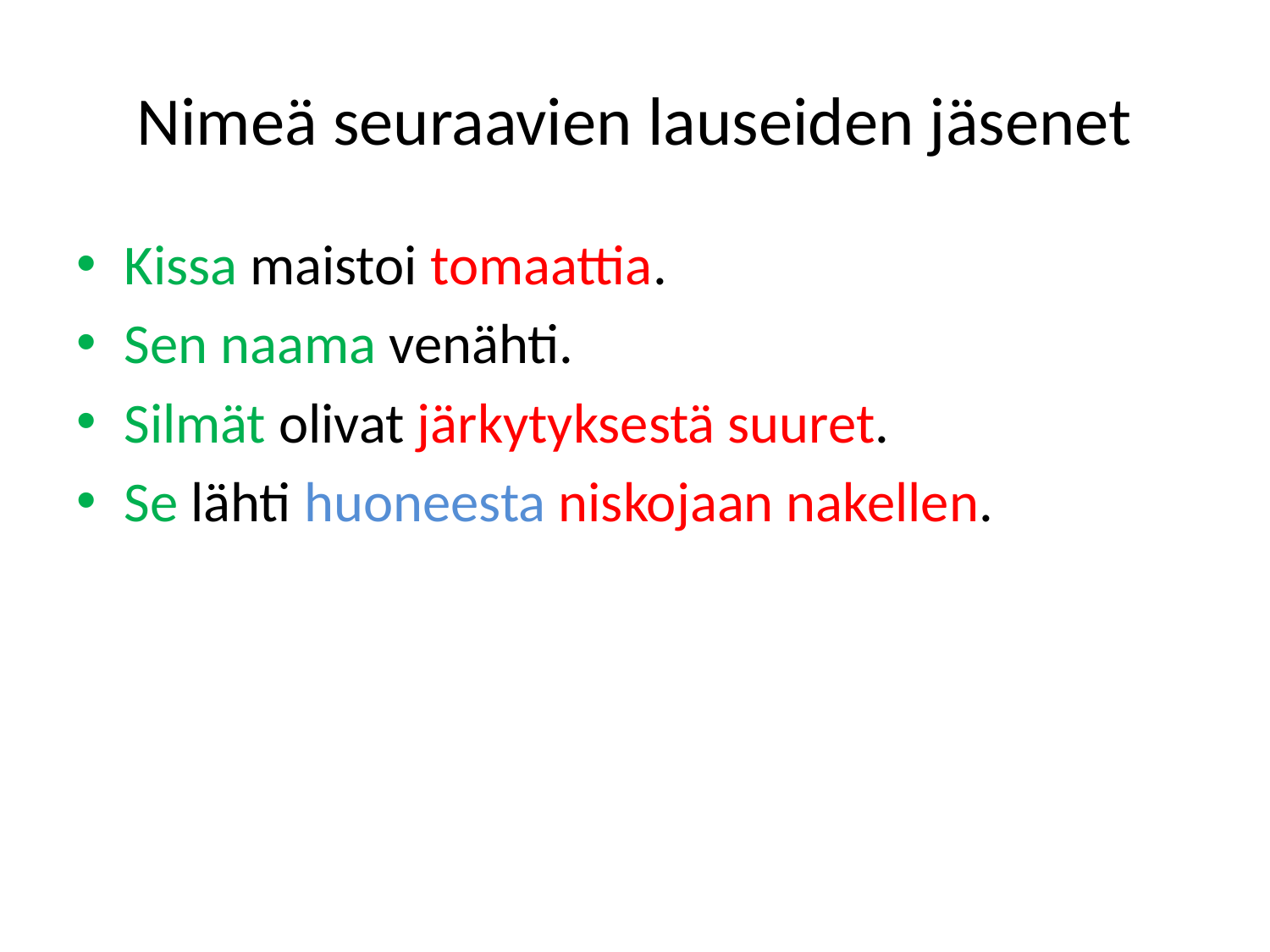

# Nimeä seuraavien lauseiden jäsenet
Kissa maistoi tomaattia.
Sen naama venähti.
Silmät olivat järkytyksestä suuret.
Se lähti huoneesta niskojaan nakellen.